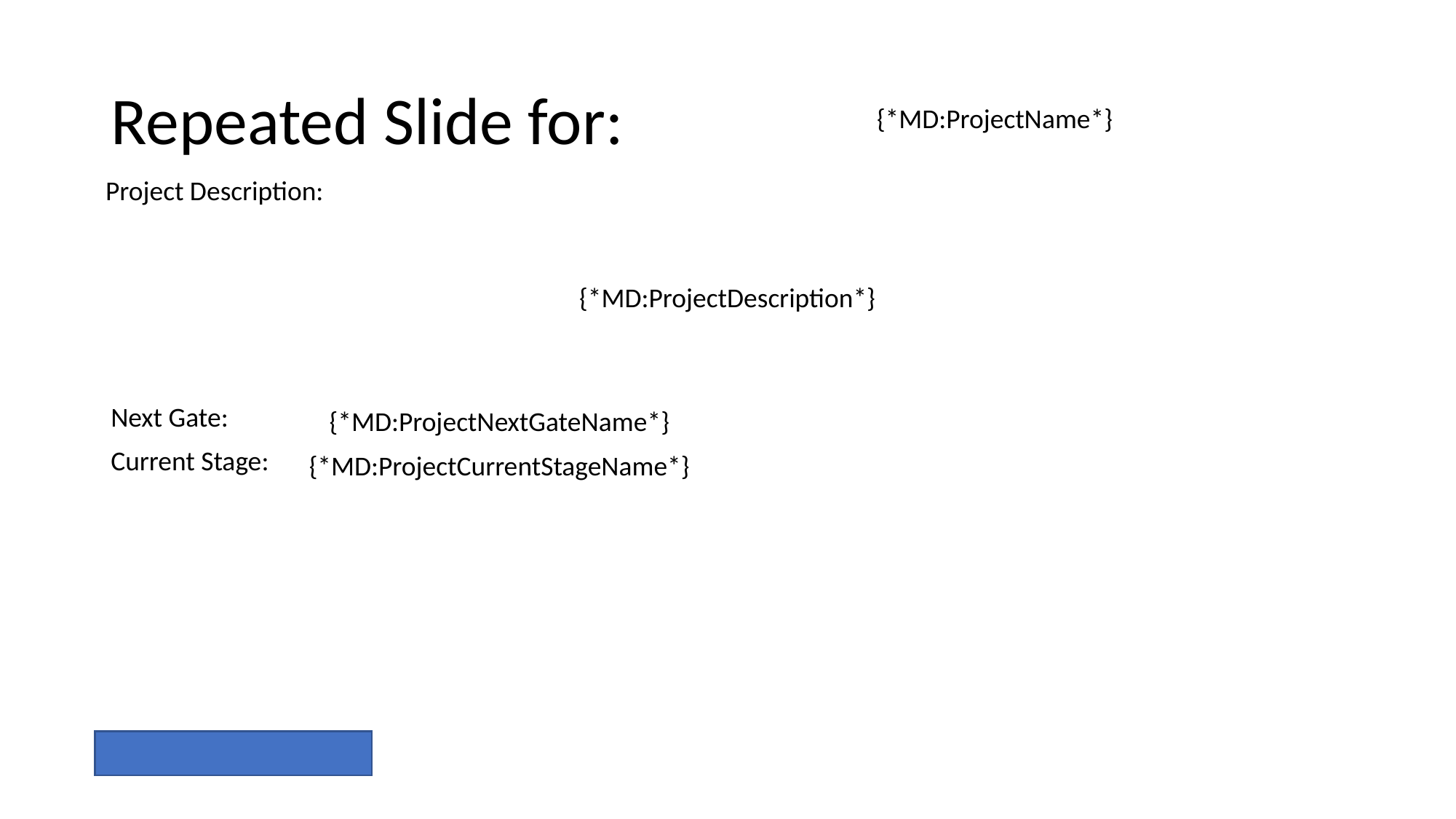

# Repeated Slide for:
{*MD:ProjectName*}
Project Description:
{*MD:ProjectDescription*}
Next Gate:
{*MD:ProjectNextGateName*}
Current Stage:
{*MD:ProjectCurrentStageName*}